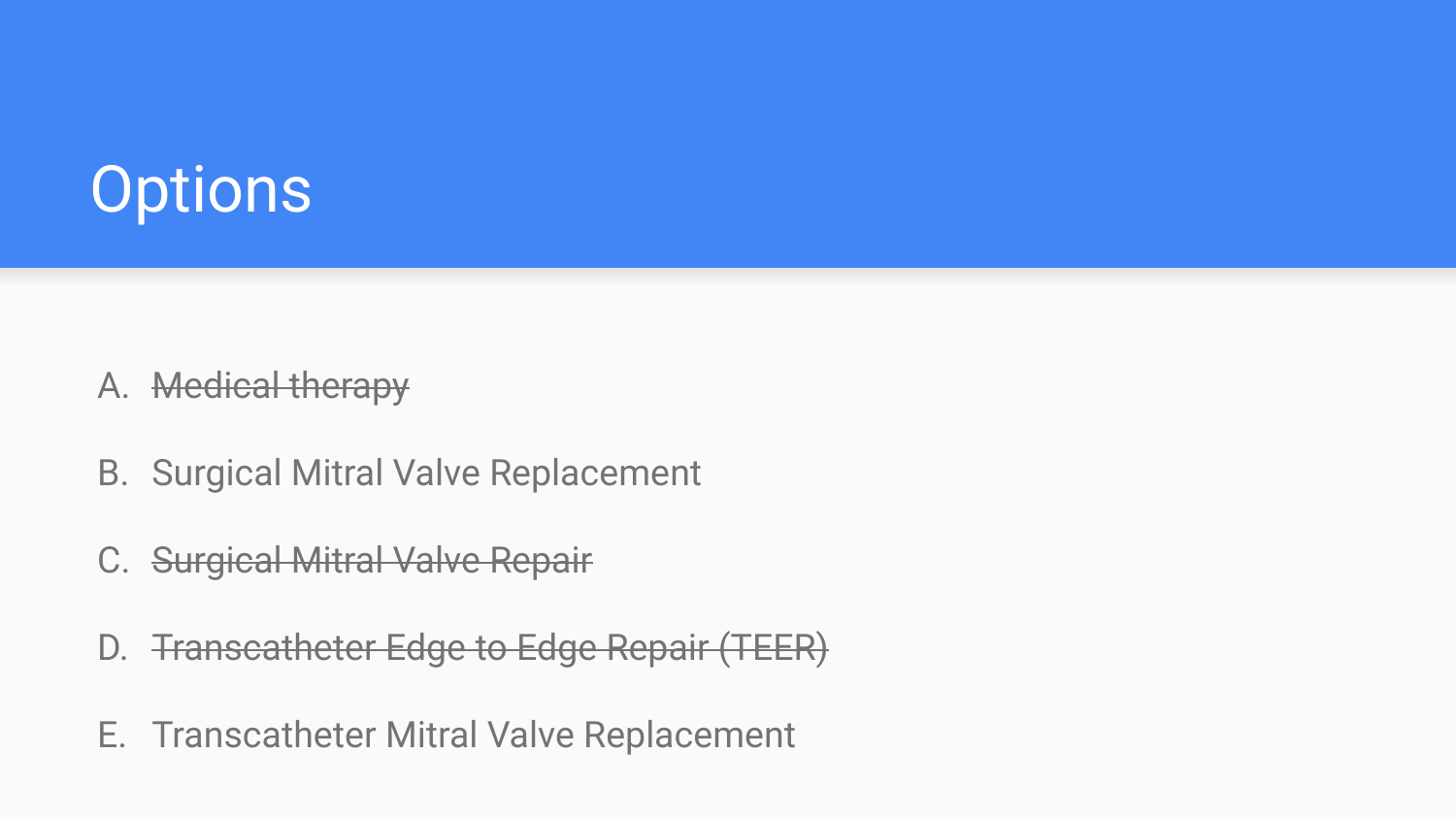

# Options
Medical therapy
Surgical Mitral Valve Replacement
Surgical Mitral Valve Repair
Transcatheter Edge to Edge Repair (TEER)
Transcatheter Mitral Valve Replacement